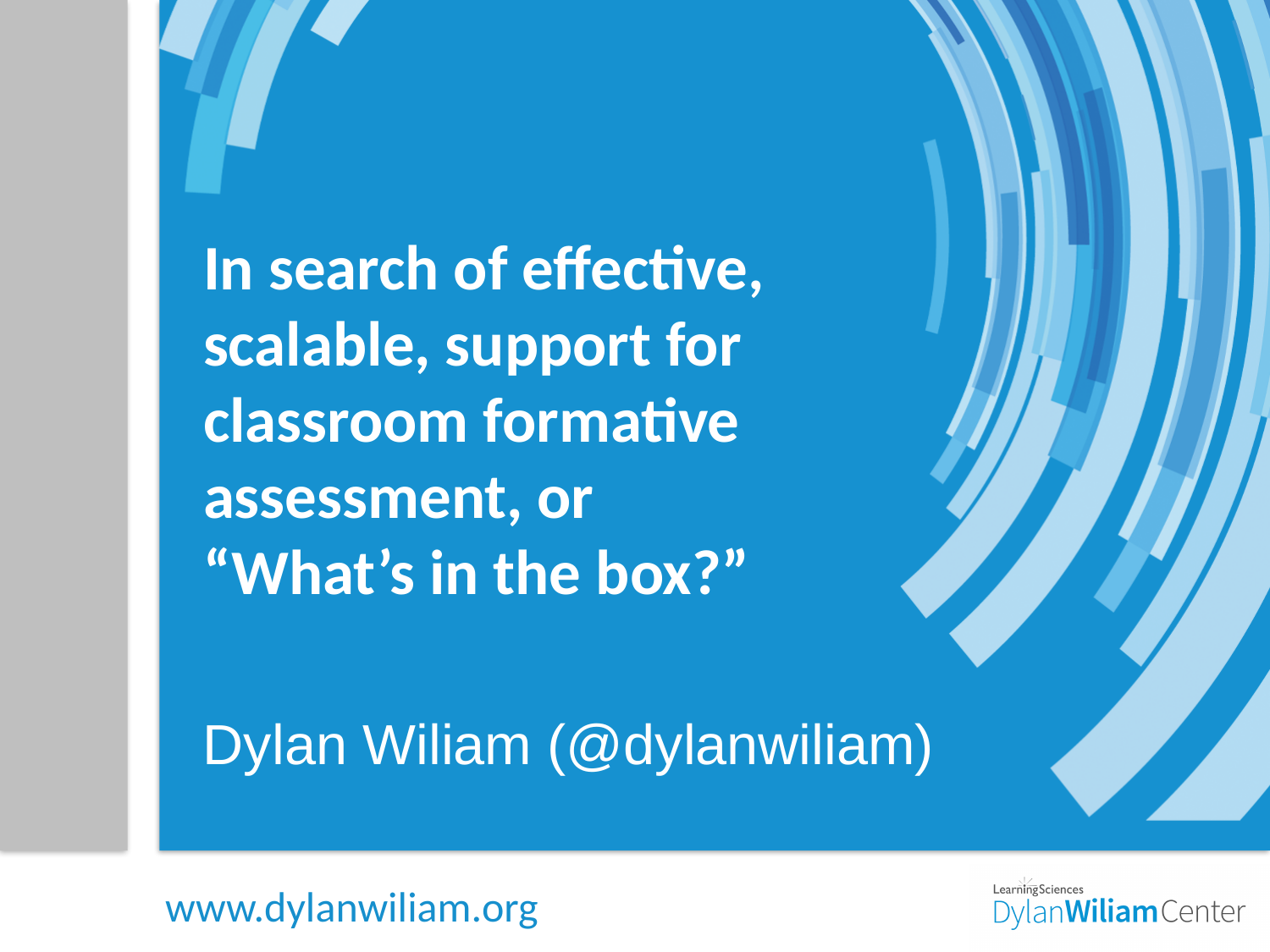

# In search of effective, scalable, support for classroom formative assessment, or “What’s in the box?”
Dylan Wiliam (@dylanwiliam)
www.dylanwiliam.org